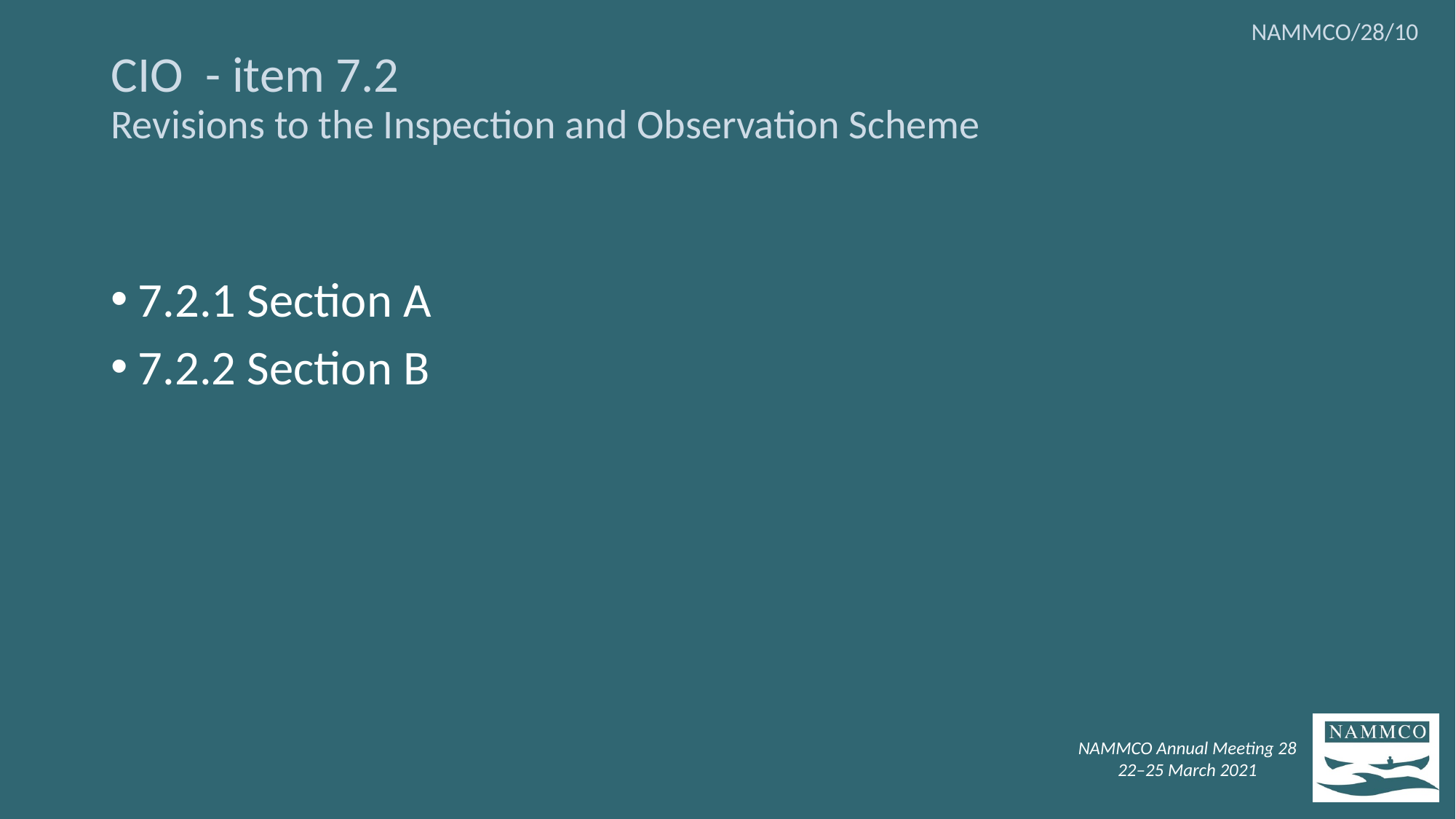

NAMMCO/28/10
# CIO  - item 7.2 Revisions to the Inspection and Observation Scheme

7.2.1 Section A
7.2.2 Section B